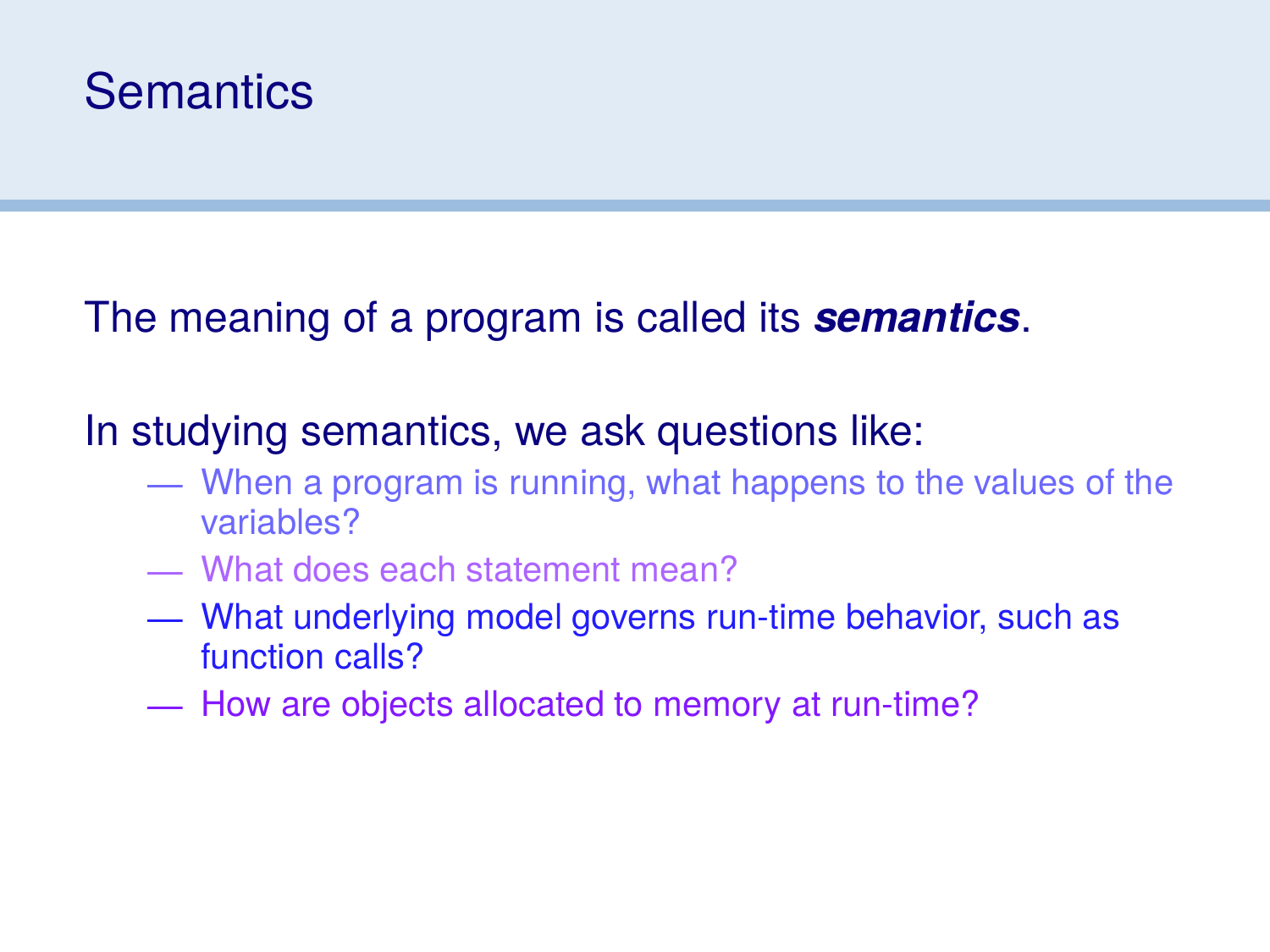

# Semantics
The meaning of a program is called its semantics.

In studying semantics, we ask questions like:
When a program is running, what happens to the values of the variables?
What does each statement mean?
What underlying model governs run-time behavior, such as function calls?
How are objects allocated to memory at run-time?